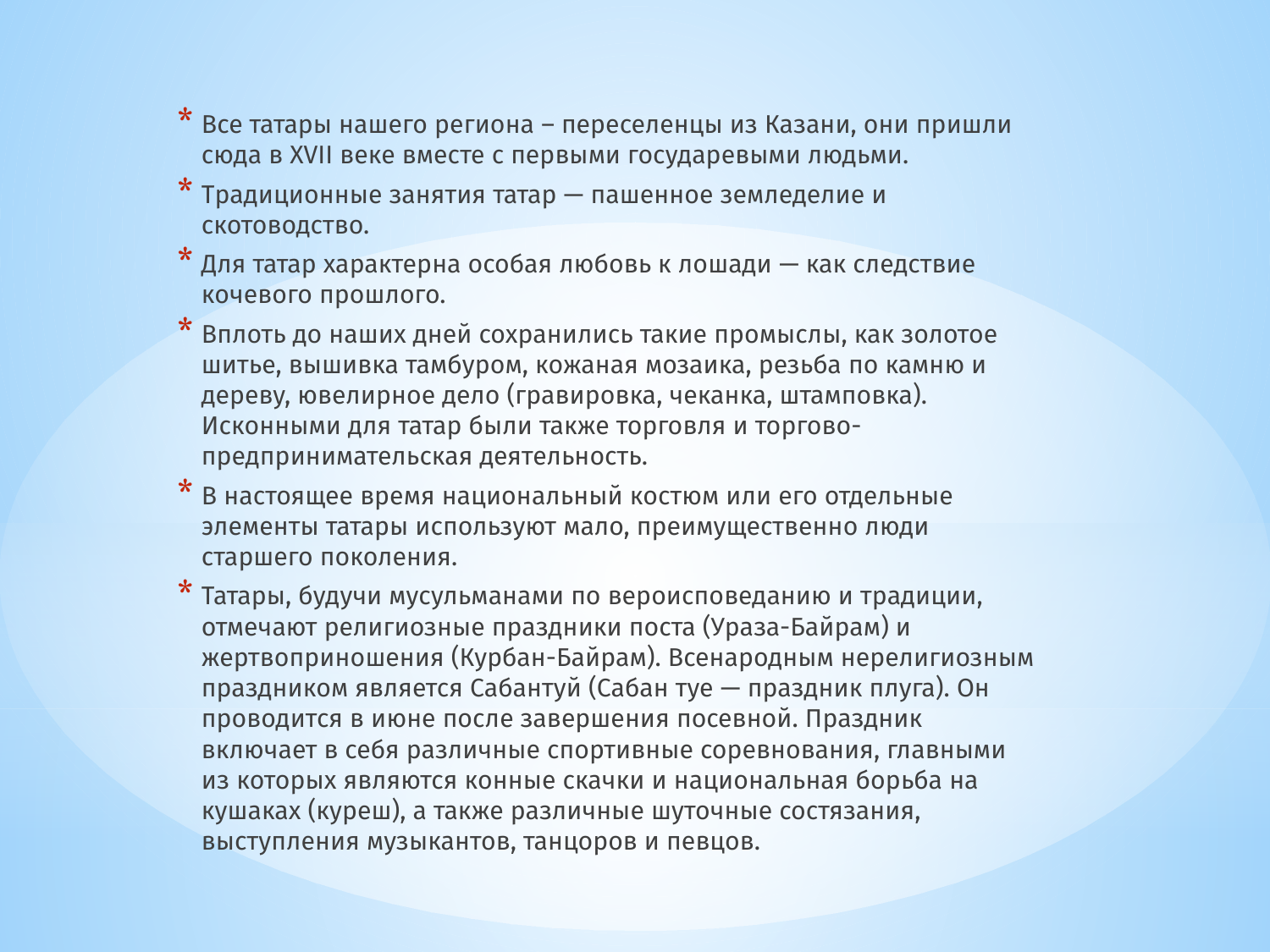

Все татары нашего региона – переселенцы из Казани, они пришли сюда в XVII веке вместе с первыми государевыми людьми.
Традиционные занятия татар — пашенное земледелие и скотоводство.
Для татар характерна особая любовь к лошади — как следствие кочевого прошлого.
Вплоть до наших дней сохранились такие промыслы, как золотое шитье, вышивка тамбуром, кожаная мозаика, резьба по камню и дереву, ювелирное дело (гравировка, чеканка, штамповка). Исконными для татар были также торговля и торгово-предпринимательская деятельность.
В настоящее время национальный костюм или его отдельные элементы татары используют мало, преимущественно люди старшего поколения.
Татары, будучи мусульманами по вероисповеданию и традиции, отмечают религиозные праздники поста (Ураза-Байрам) и жертвоприношения (Курбан-Байрам). Всенародным нерелигиозным праздником является Сабантуй (Сабан туе — праздник плуга). Он проводится в июне после завершения посевной. Праздник включает в себя различные спортивные соревнования, главными из которых являются конные скачки и национальная борьба на кушаках (куреш), а также различные шуточные состязания, выступления музыкантов, танцоров и певцов.